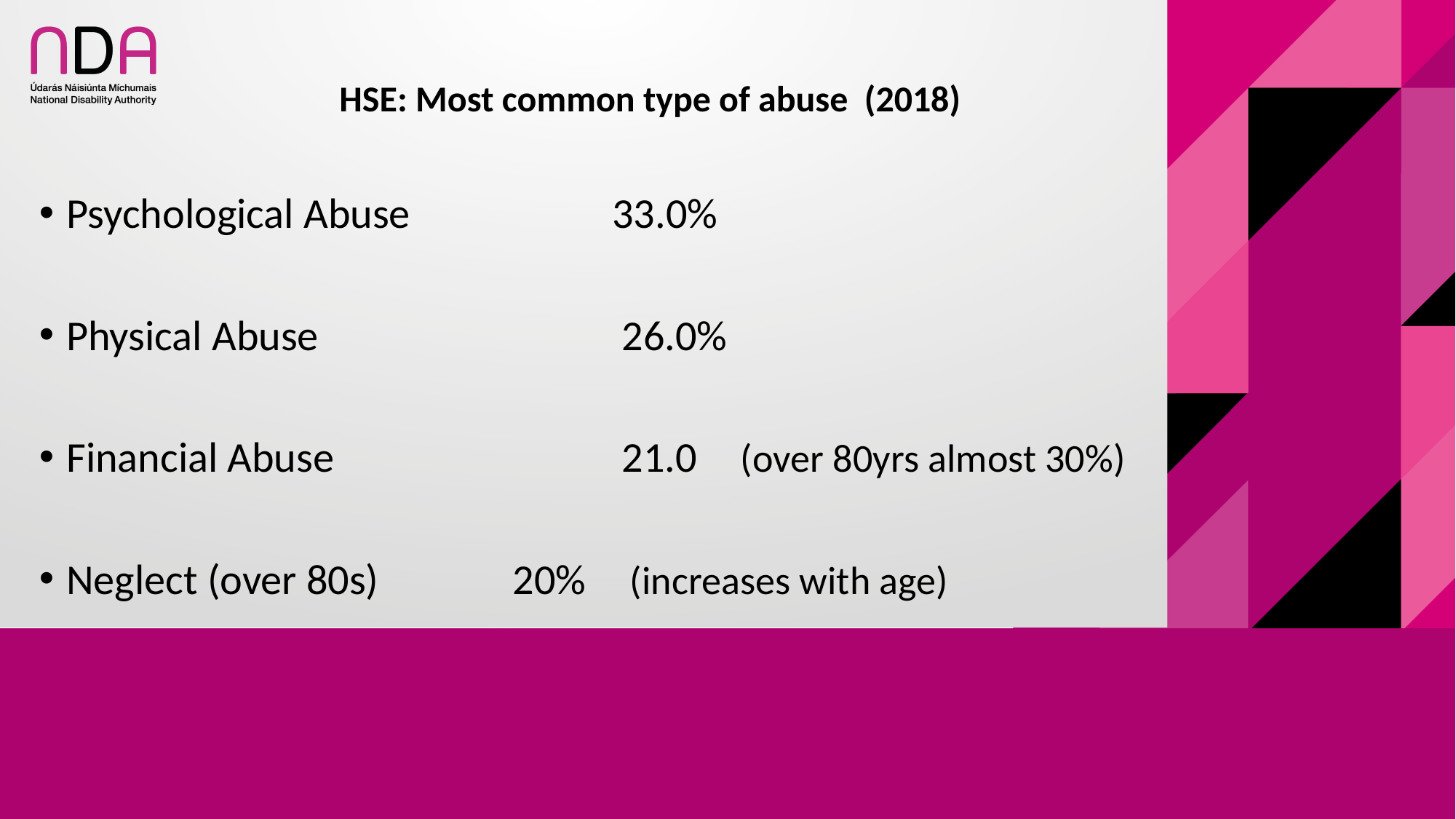

# HSE: Most common type of abuse  (2018)
Psychological Abuse		33.0%

Physical Abuse			 26.0%

Financial Abuse			 21.0	  (over 80yrs almost 30%)

Neglect (over 80s)	 	 20%	  (increases with age)